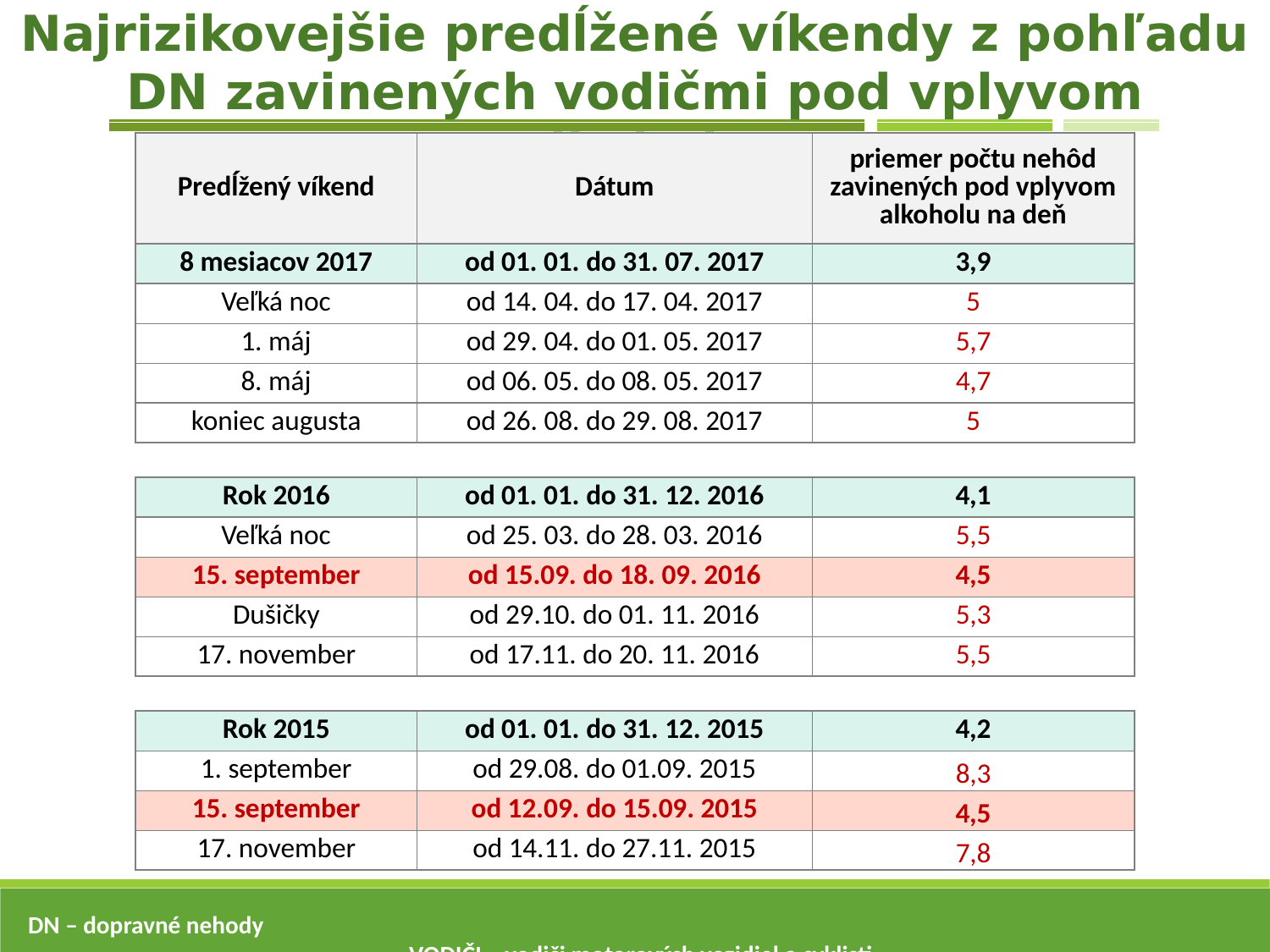

Najrizikovejšie predĺžené víkendy z pohľadu DN zavinených vodičmi pod vplyvom alkoholu
| Predĺžený víkend | Dátum | priemer počtu nehôd zavinených pod vplyvom alkoholu na deň |
| --- | --- | --- |
| 8 mesiacov 2017 | od 01. 01. do 31. 07. 2017 | 3,9 |
| Veľká noc | od 14. 04. do 17. 04. 2017 | 5 |
| 1. máj | od 29. 04. do 01. 05. 2017 | 5,7 |
| 8. máj | od 06. 05. do 08. 05. 2017 | 4,7 |
| koniec augusta | od 26. 08. do 29. 08. 2017 | 5 |
|  |  |  |
| Rok 2016 | od 01. 01. do 31. 12. 2016 | 4,1 |
| Veľká noc | od 25. 03. do 28. 03. 2016 | 5,5 |
| 15. september | od 15.09. do 18. 09. 2016 | 4,5 |
| Dušičky | od 29.10. do 01. 11. 2016 | 5,3 |
| 17. november | od 17.11. do 20. 11. 2016 | 5,5 |
|  |  |  |
| Rok 2015 | od 01. 01. do 31. 12. 2015 | 4,2 |
| 1. september | od 29.08. do 01.09. 2015 | 8,3 |
| 15. september | od 12.09. do 15.09. 2015 | 4,5 |
| 17. november | od 14.11. do 27.11. 2015 | 7,8 |
DN – dopravné nehody											VODIČI – vodiči motorových vozidiel a cyklisti